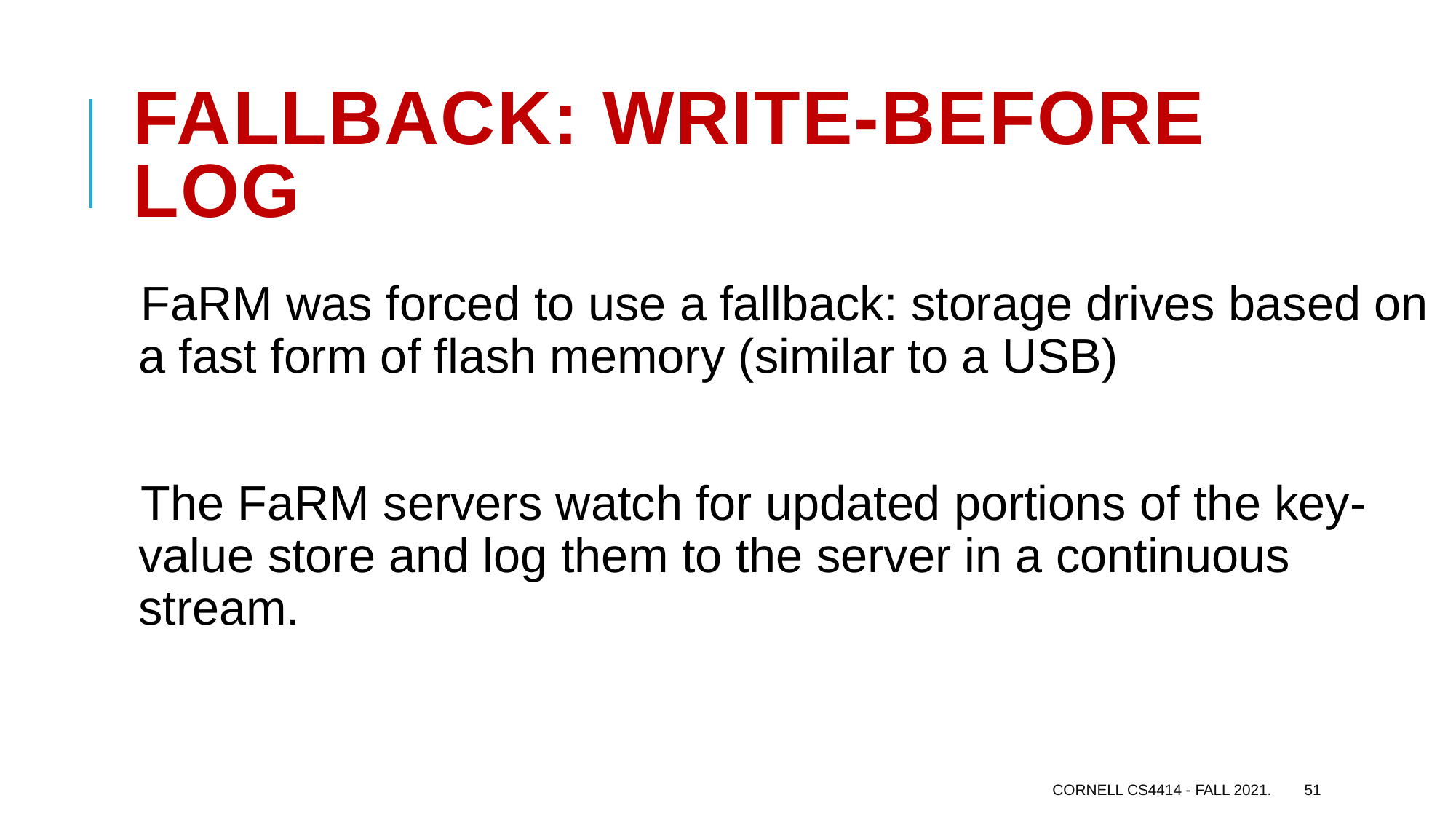

# Fallback: Write-before log
FaRM was forced to use a fallback: storage drives based on a fast form of flash memory (similar to a USB)

The FaRM servers watch for updated portions of the key-value store and log them to the server in a continuous stream.
Cornell CS4414 - Fall 2021.
51